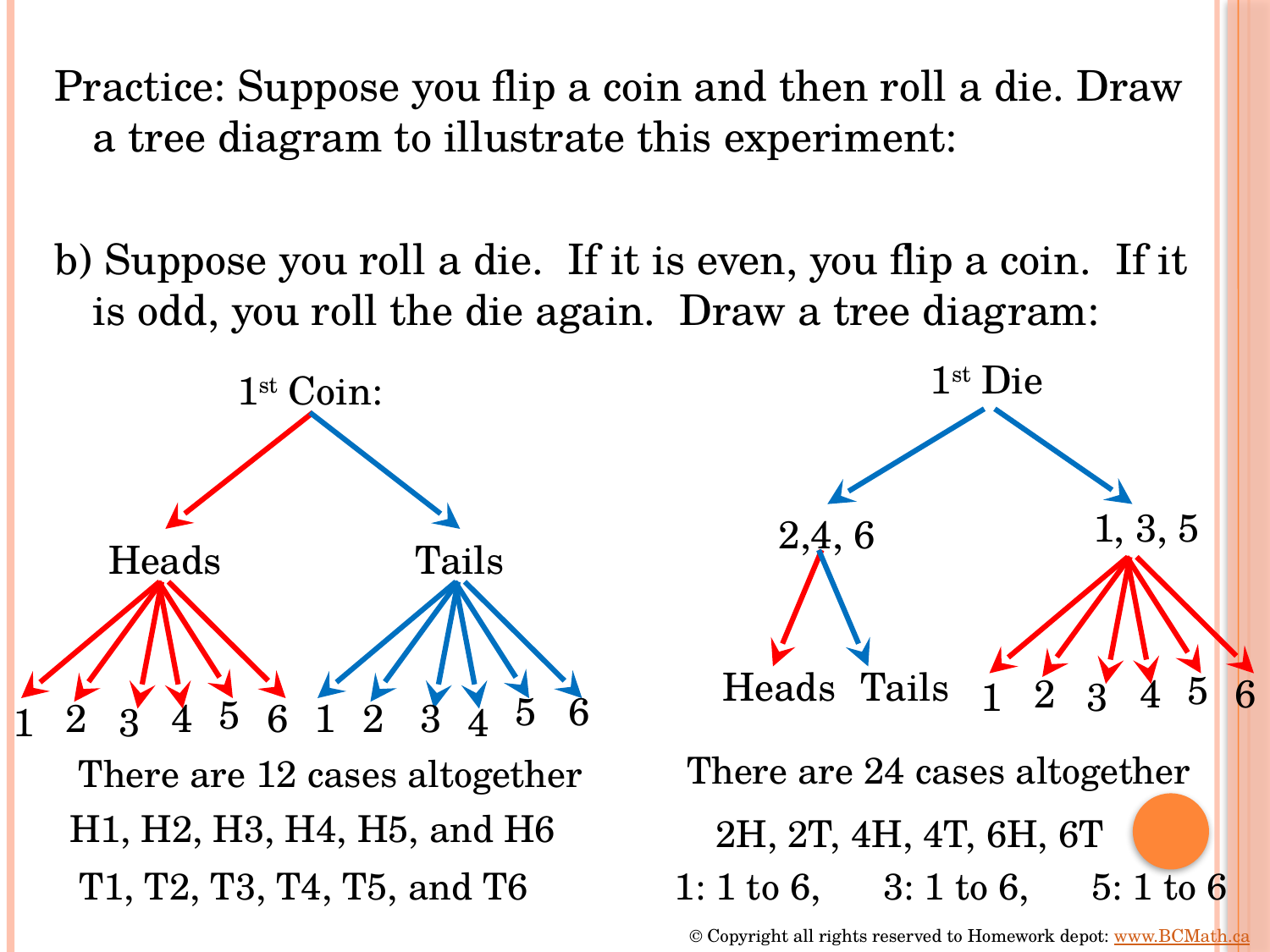

Practice: Suppose you flip a coin and then roll a die. Draw a tree diagram to illustrate this experiment:

b) Suppose you roll a die.  If it is even, you flip a coin.  If it is odd, you roll the die again.  Draw a tree diagram:

1st Die
1st Coin:
1, 3, 5
2,4, 6
Heads
Tails
Heads
Tails
5
2
4
6
1
3
5
6
5
2
4
6
1
2
3
1
3
4
There are 24 cases altogether
There are 12 cases altogether
H1, H2, H3, H4, H5, and H6
2H, 2T, 4H, 4T, 6H, 6T
T1, T2, T3, T4, T5, and T6
1: 1 to 6,      3: 1 to 6,      5: 1 to 6
© Copyright all rights reserved to Homework depot: www.BCMath.ca